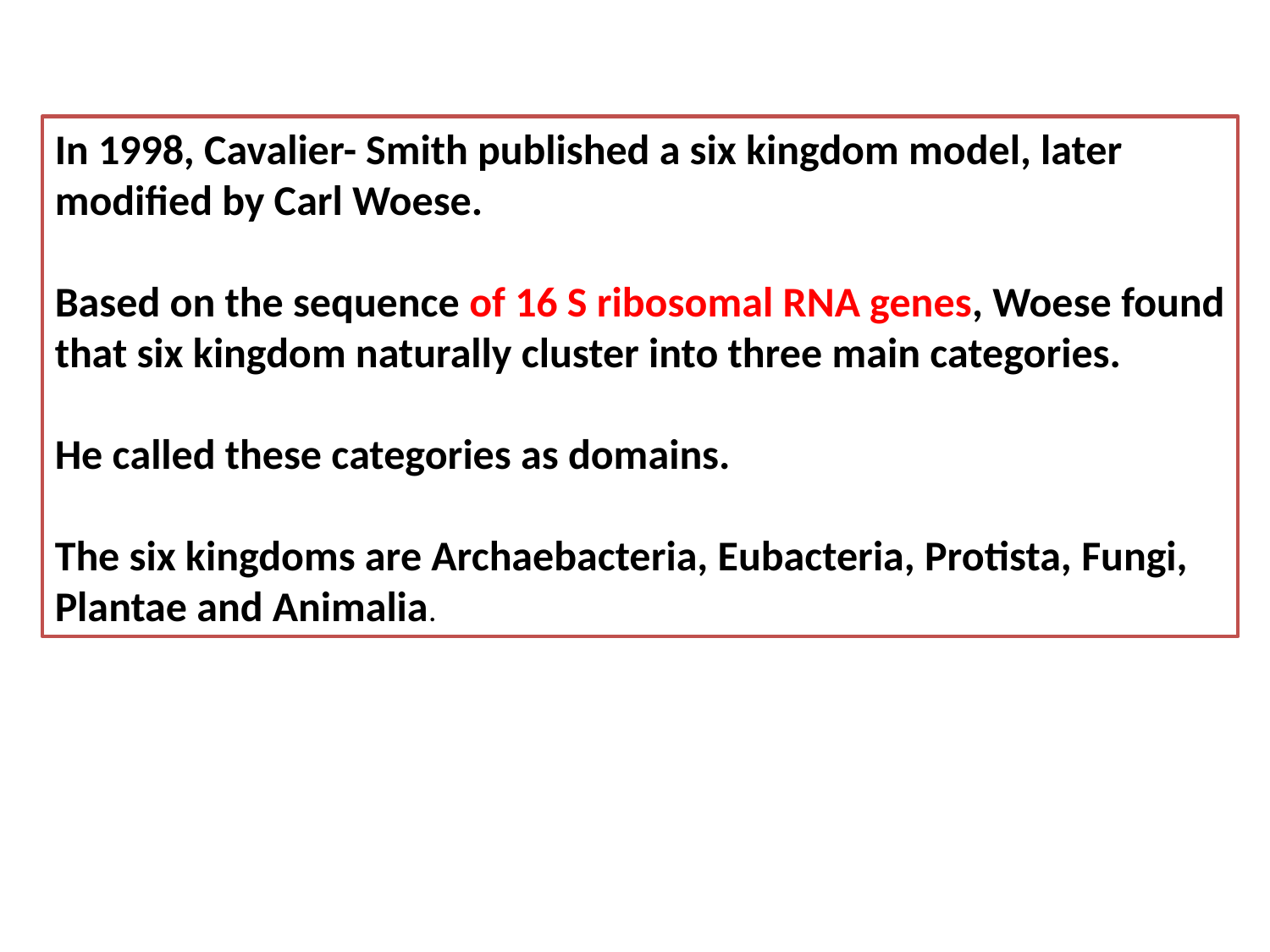

In 1998, Cavalier- Smith published a six kingdom model, later modified by Carl Woese.

Based on the sequence of 16 S ribosomal RNA genes, Woese found that six kingdom naturally cluster into three main categories.

He called these categories as domains.

The six kingdoms are Archaebacteria, Eubacteria, Protista, Fungi, Plantae and Animalia.